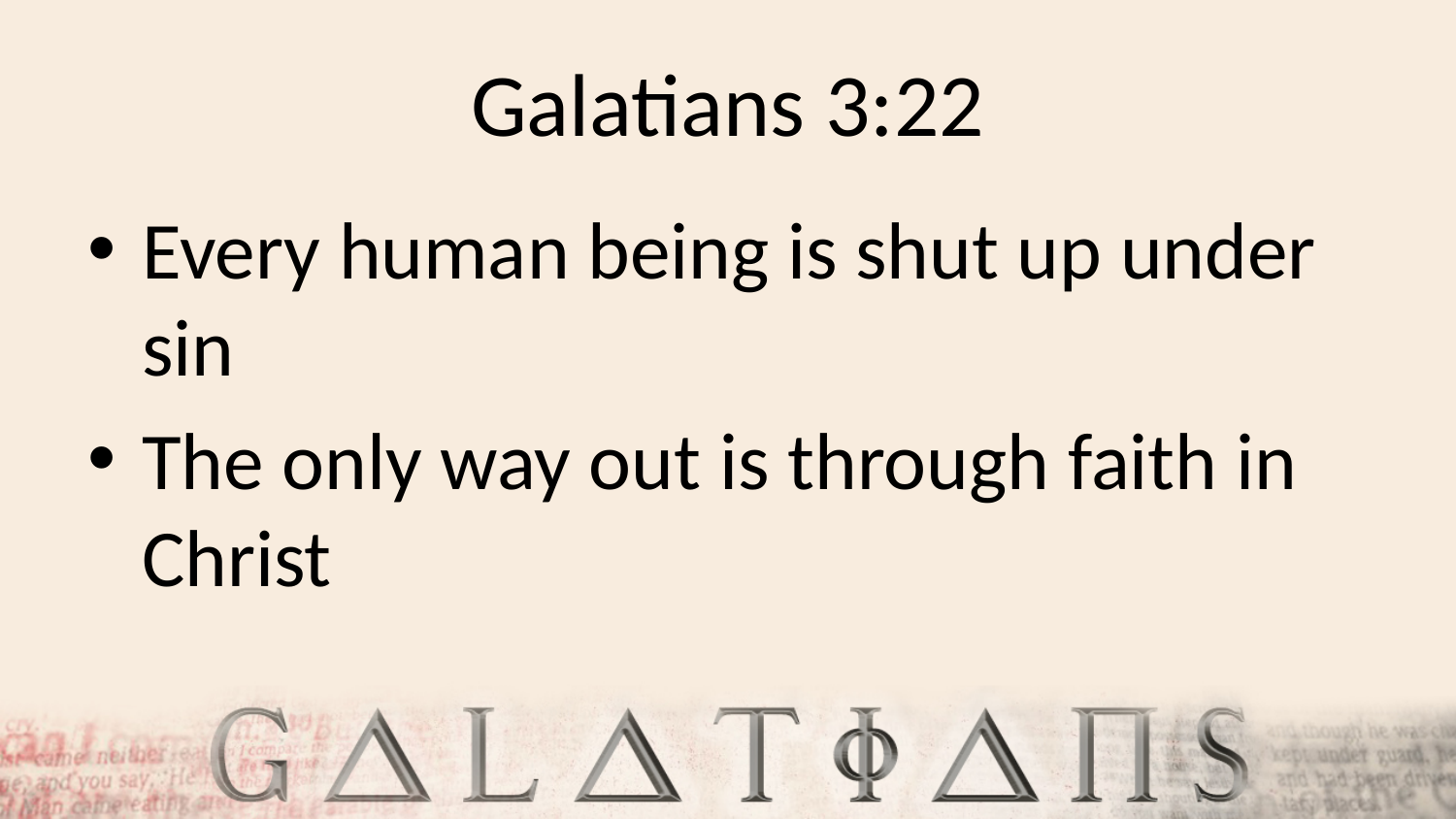

# Galatians 3:22
Every human being is shut up under sin
The only way out is through faith in Christ